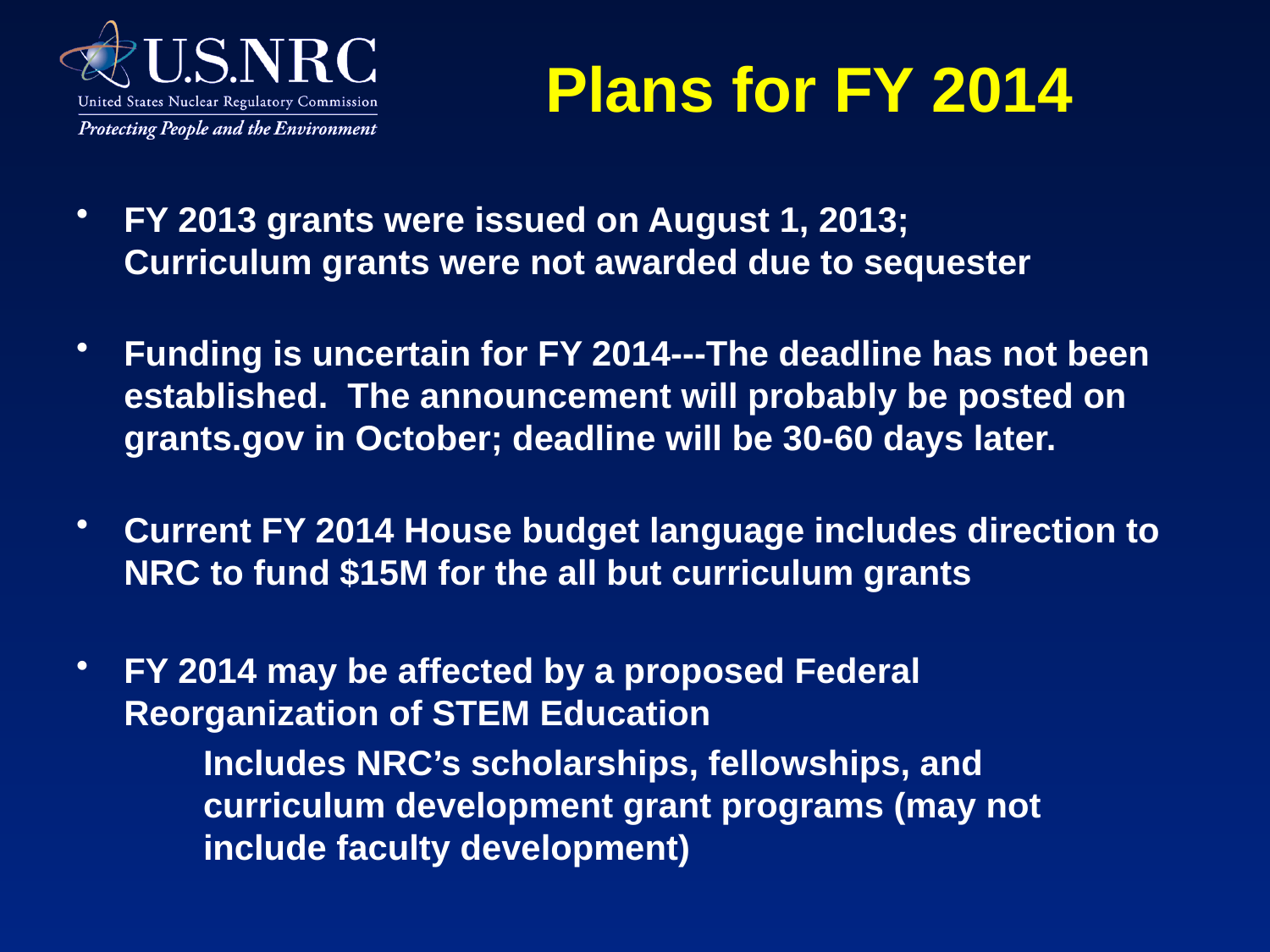

# Plans for FY 2014
FY 2013 grants were issued on August 1, 2013;
Curriculum grants were not awarded due to sequester
Funding is uncertain for FY 2014---The deadline has not been established.  The announcement will probably be posted on grants.gov in October; deadline will be 30-60 days later.
Current FY 2014 House budget language includes direction to NRC to fund $15M for the all but curriculum grants

FY 2014 may be affected by a proposed Federal Reorganization of STEM Education
Includes NRC’s scholarships, fellowships, and curriculum development grant programs (may not include faculty development)